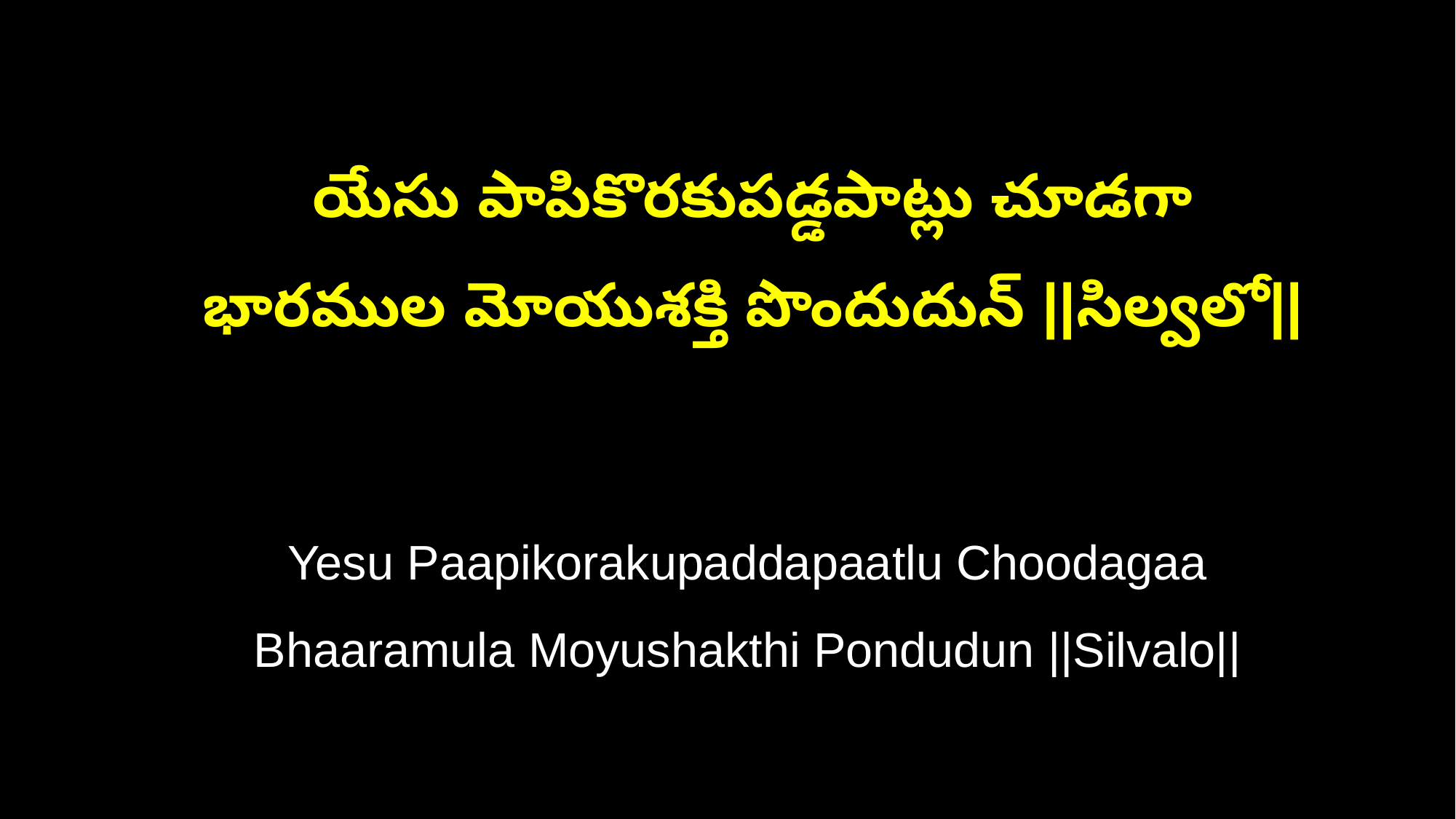

యేసు పాపికొరకుపడ్డపాట్లు చూడగా
   భారముల మోయుశక్తి పొందుదున్ ||సిల్వలో||
   Yesu Paapikorakupaddapaatlu Choodagaa
   Bhaaramula Moyushakthi Pondudun ||Silvalo||